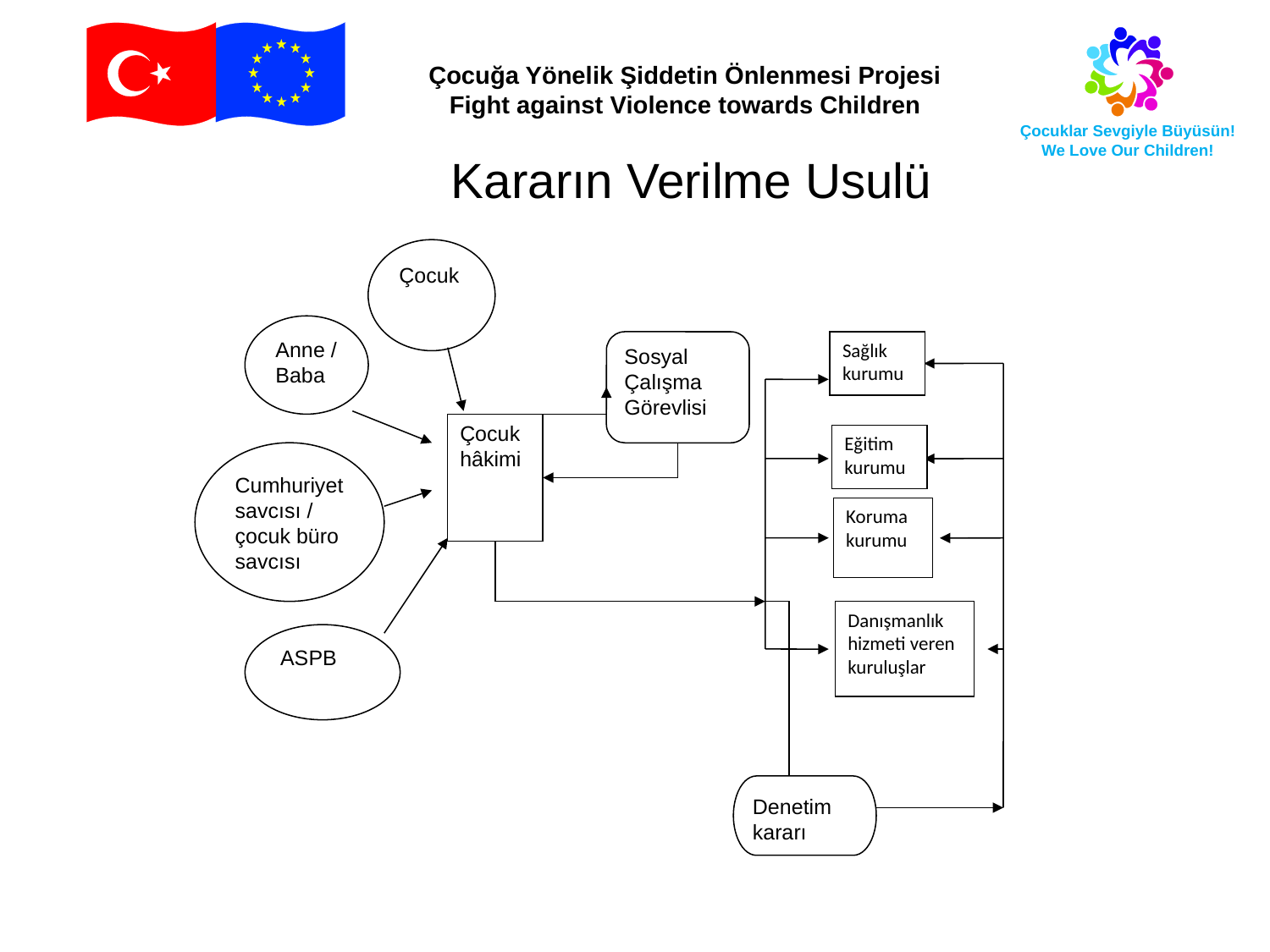

Kararın Verilme Usulü

Çocuk
Anne / Baba
Sosyal Çalışma Görevlisi

Çocuk hâkimi
Cumhuriyet savcısı / çocuk büro savcısı

ASPB

Denetim kararı

Sağlık kurumu
Eğitim kurumu
Koruma kurumu
Danışmanlık hizmeti veren kuruluşlar